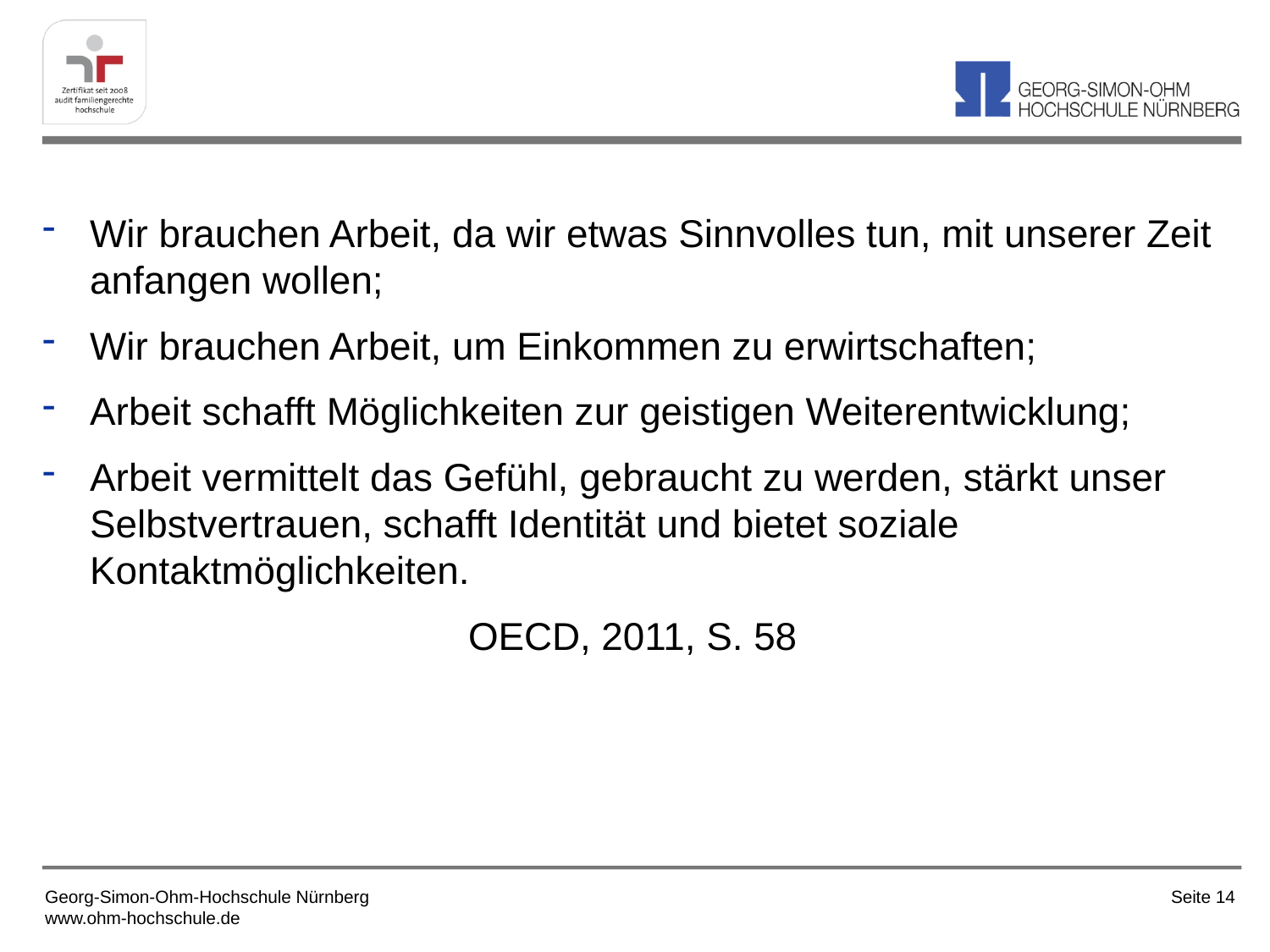

Wir brauchen Arbeit, da wir etwas Sinnvolles tun, mit unserer Zeit anfangen wollen;
Wir brauchen Arbeit, um Einkommen zu erwirtschaften;
Arbeit schafft Möglichkeiten zur geistigen Weiterentwicklung;
Arbeit vermittelt das Gefühl, gebraucht zu werden, stärkt unser Selbstvertrauen, schafft Identität und bietet soziale Kontaktmöglichkeiten.
OECD, 2011, S. 58
Georg-Simon-Ohm-Hochschule Nürnberg
www.ohm-hochschule.de
Seite 14